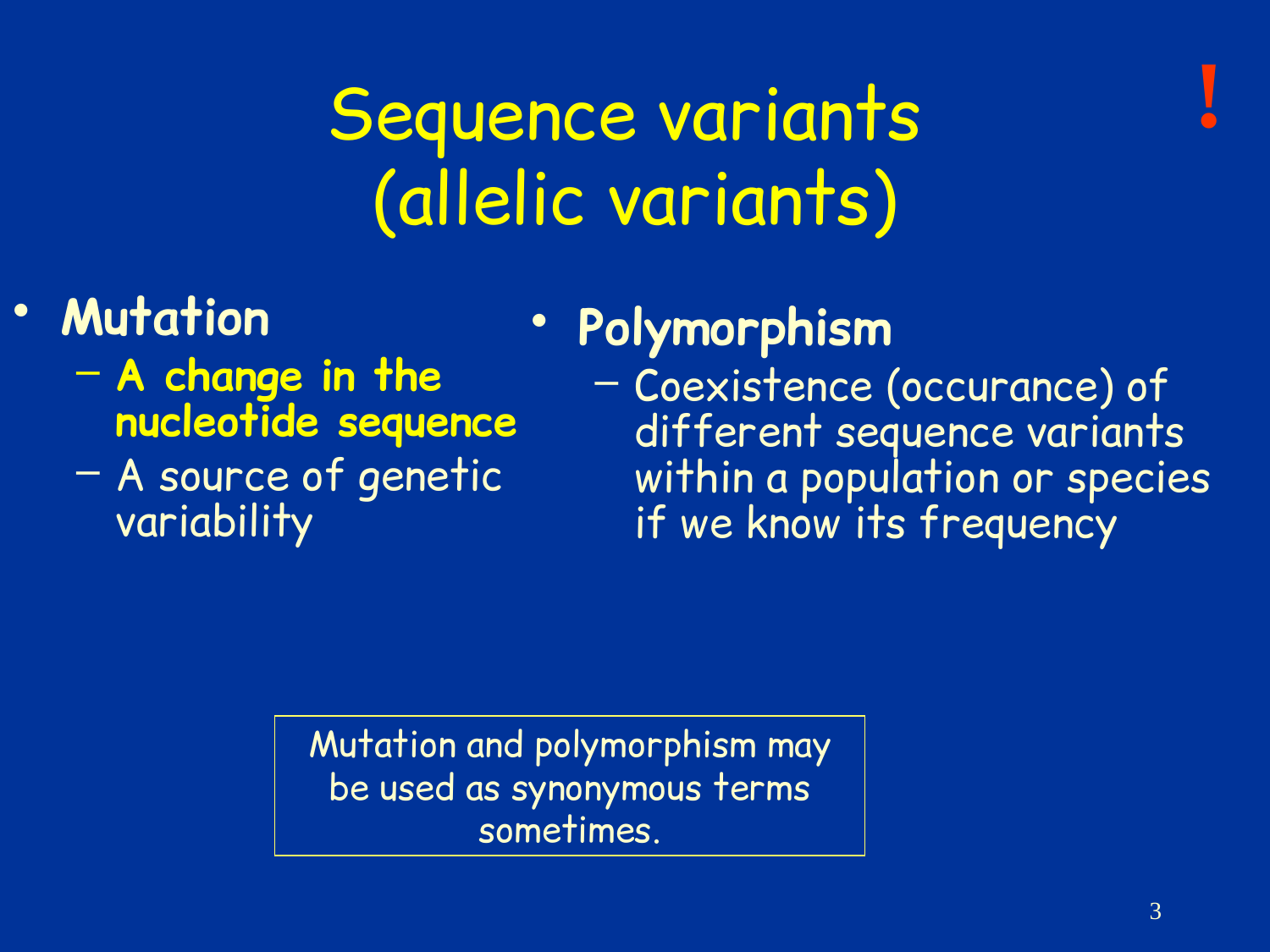

!
# Sequence variants (allelic variants)
Mutation
A change in the nucleotide sequence
A source of genetic variability
Polymorphism
Coexistence (occurance) of  different sequence variants  within a population or species if we know its frequency

Mutation and polymorphism may be used as synonymous terms sometimes.
3